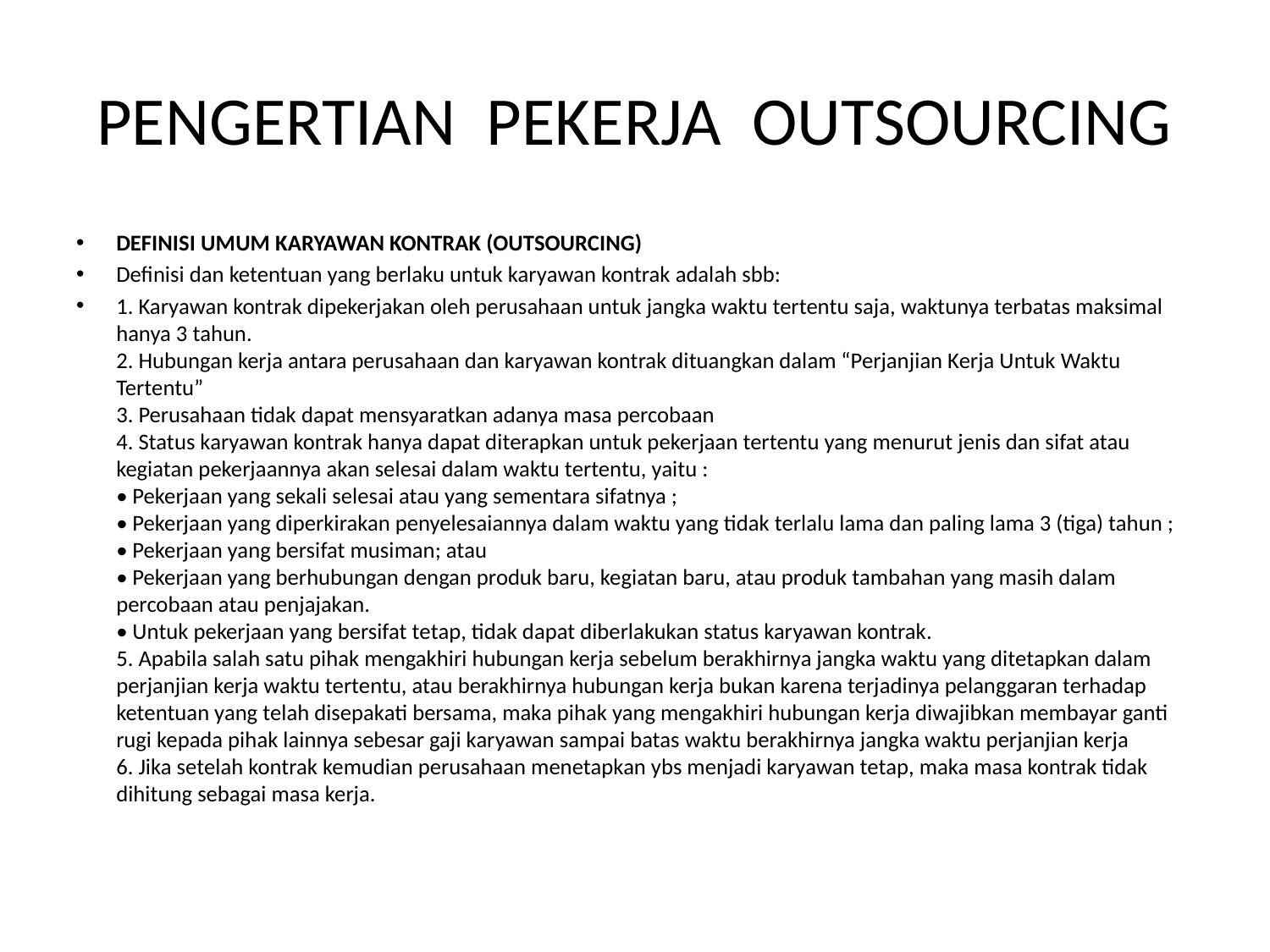

# PENGERTIAN  PEKERJA  OUTSOURCING
DEFINISI UMUM KARYAWAN KONTRAK (OUTSOURCING)
Definisi dan ketentuan yang berlaku untuk karyawan kontrak adalah sbb:
1. Karyawan kontrak dipekerjakan oleh perusahaan untuk jangka waktu tertentu saja, waktunya terbatas maksimal hanya 3 tahun.
2. Hubungan kerja antara perusahaan dan karyawan kontrak dituangkan dalam “Perjanjian Kerja Untuk Waktu Tertentu”
3. Perusahaan tidak dapat mensyaratkan adanya masa percobaan
4. Status karyawan kontrak hanya dapat diterapkan untuk pekerjaan tertentu yang menurut jenis dan sifat atau kegiatan pekerjaannya akan selesai dalam waktu tertentu, yaitu :
• Pekerjaan yang sekali selesai atau yang sementara sifatnya ;
• Pekerjaan yang diperkirakan penyelesaiannya dalam waktu yang tidak terlalu lama dan paling lama 3 (tiga) tahun ;
• Pekerjaan yang bersifat musiman; atau
• Pekerjaan yang berhubungan dengan produk baru, kegiatan baru, atau produk tambahan yang masih dalam percobaan atau penjajakan.
• Untuk pekerjaan yang bersifat tetap, tidak dapat diberlakukan status karyawan kontrak.
5. Apabila salah satu pihak mengakhiri hubungan kerja sebelum berakhirnya jangka waktu yang ditetapkan dalam perjanjian kerja waktu tertentu, atau berakhirnya hubungan kerja bukan karena terjadinya pelanggaran terhadap ketentuan yang telah disepakati bersama, maka pihak yang mengakhiri hubungan kerja diwajibkan membayar ganti rugi kepada pihak lainnya sebesar gaji karyawan sampai batas waktu berakhirnya jangka waktu perjanjian kerja
6. Jika setelah kontrak kemudian perusahaan menetapkan ybs menjadi karyawan tetap, maka masa kontrak tidak dihitung sebagai masa kerja.